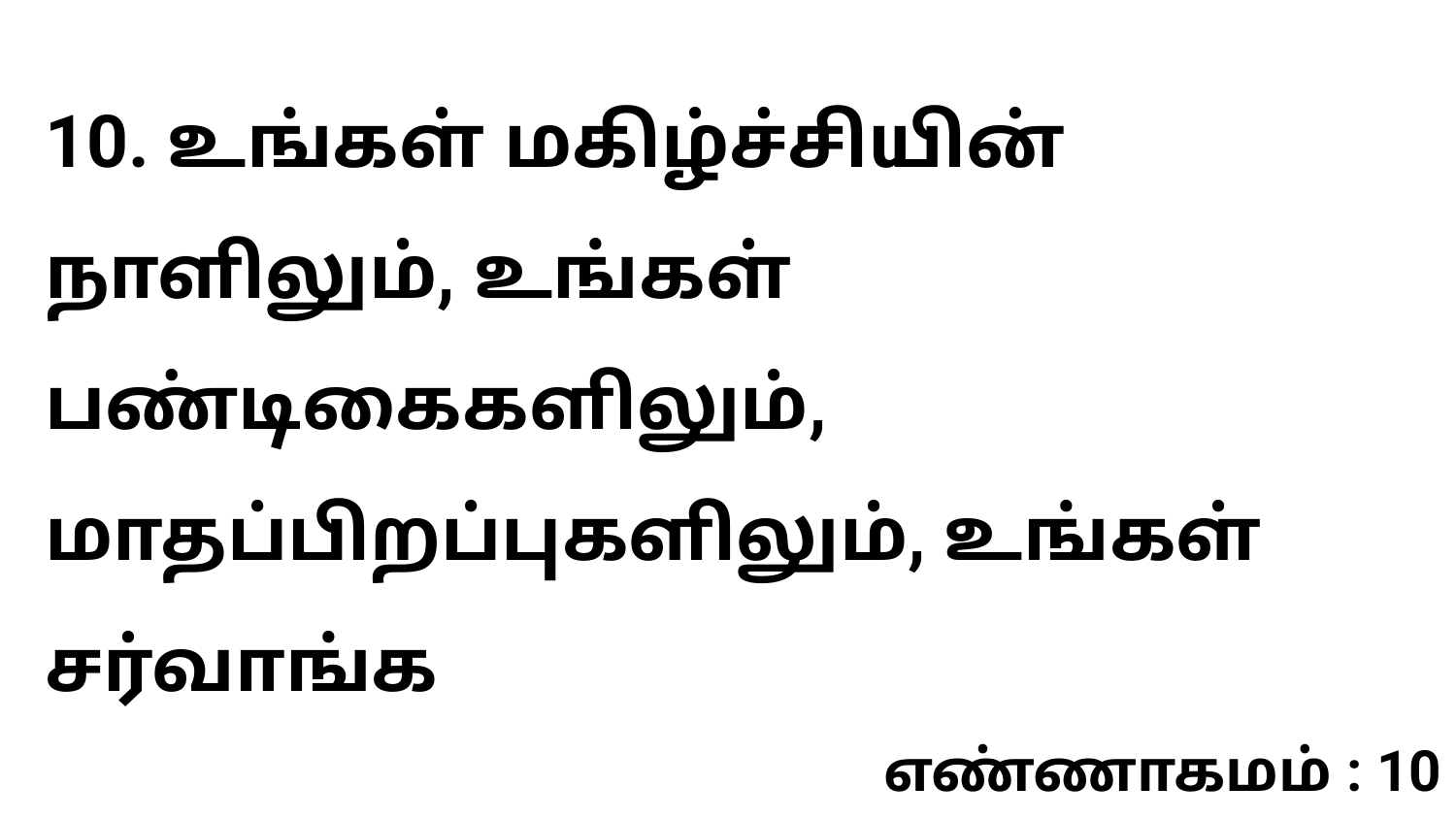

10. உங்கள் மகிழ்ச்சியின் நாளிலும், உங்கள் பண்டிகைகளிலும், மாதப்பிறப்புகளிலும், உங்கள் சர்வாங்க
எண்ணாகமம் : 10